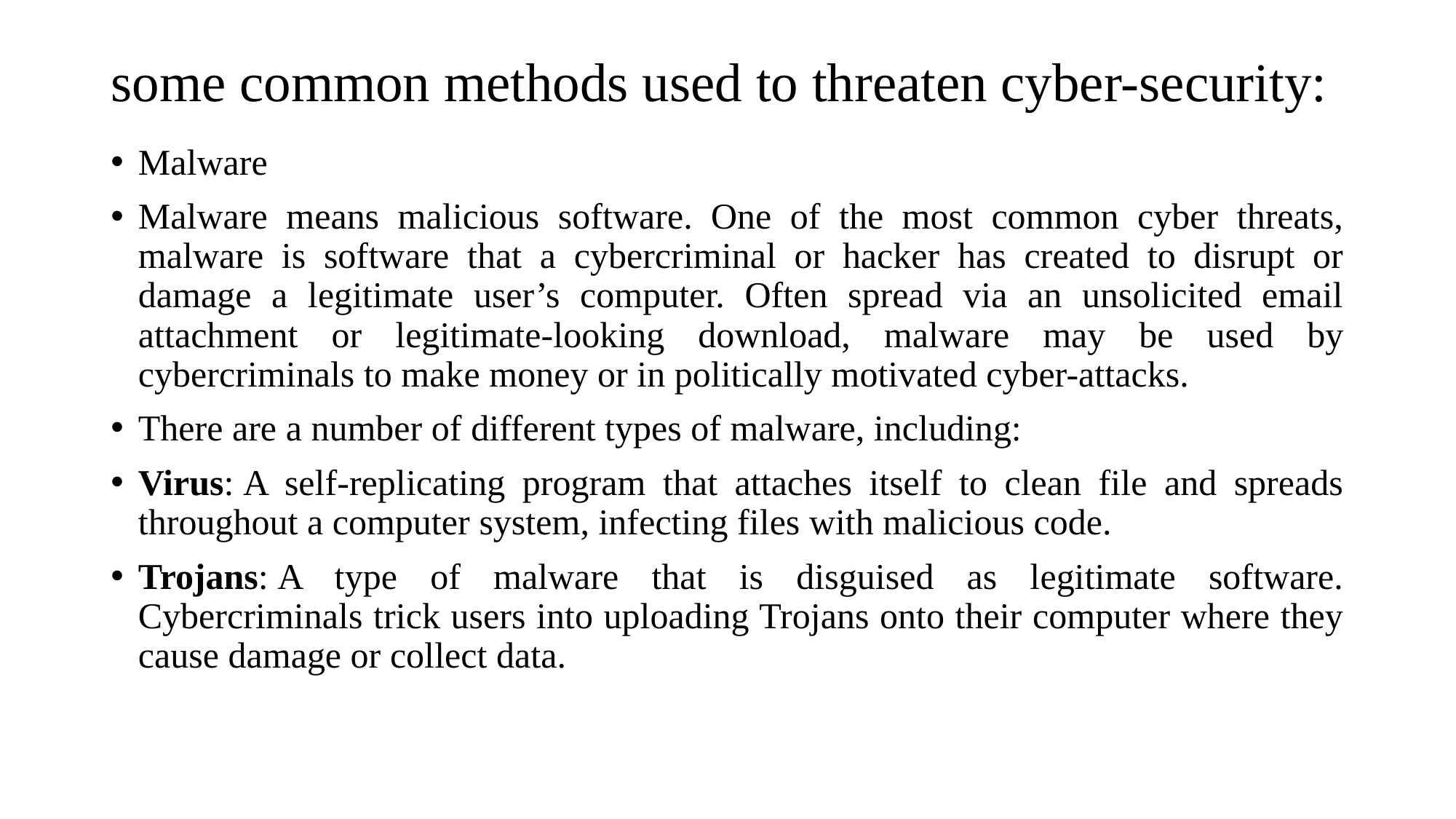

# some common methods used to threaten cyber-security:
Malware
Malware means malicious software. One of the most common cyber threats, malware is software that a cybercriminal or hacker has created to disrupt or damage a legitimate user’s computer. Often spread via an unsolicited email attachment or legitimate-looking download, malware may be used by cybercriminals to make money or in politically motivated cyber-attacks.
There are a number of different types of malware, including:
Virus: A self-replicating program that attaches itself to clean file and spreads throughout a computer system, infecting files with malicious code.
Trojans: A type of malware that is disguised as legitimate software. Cybercriminals trick users into uploading Trojans onto their computer where they cause damage or collect data.